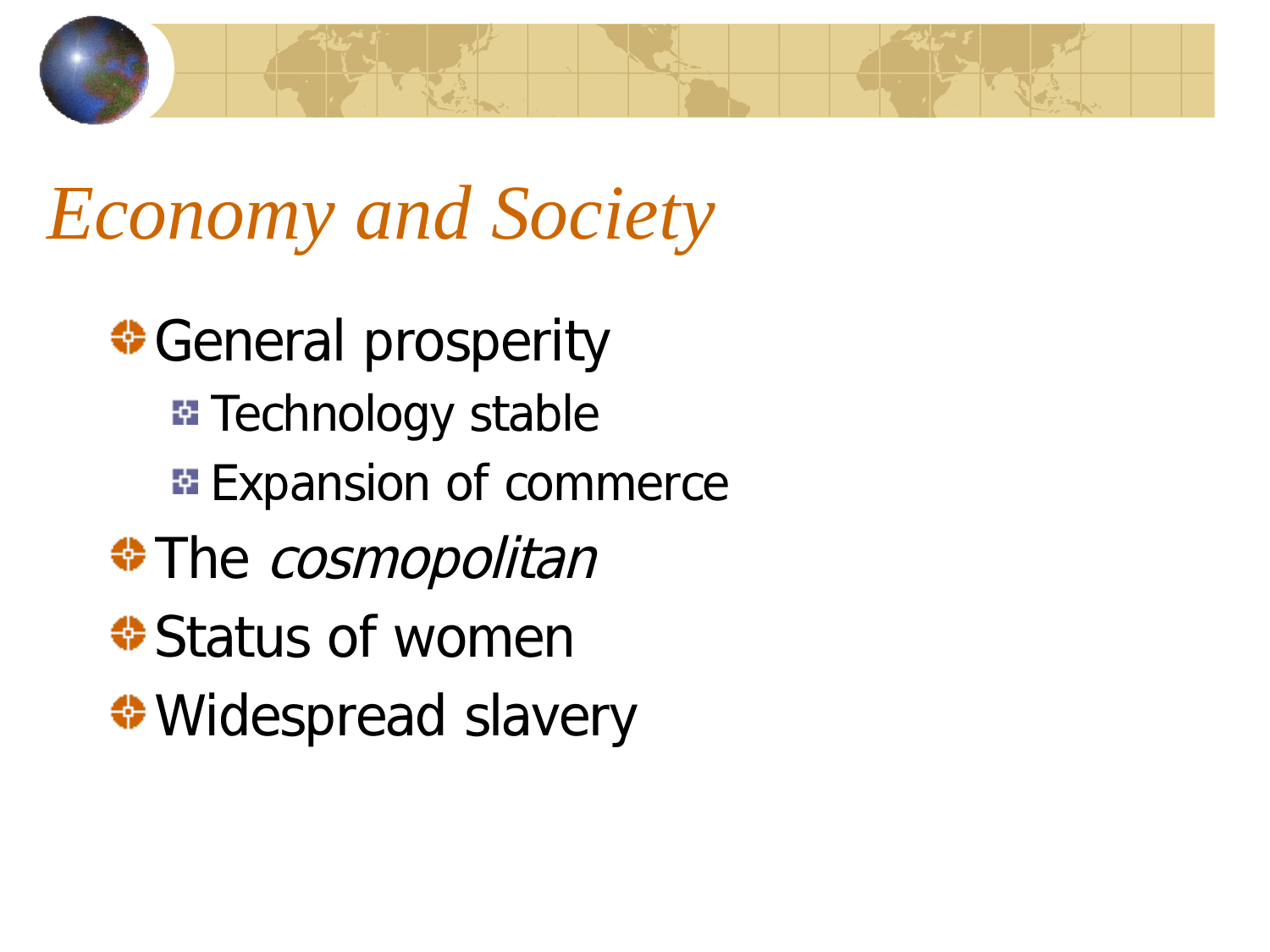

# Economy and Society
General prosperity
Technology stable
Expansion of commerce
The cosmopolitan
Status of women
Widespread slavery